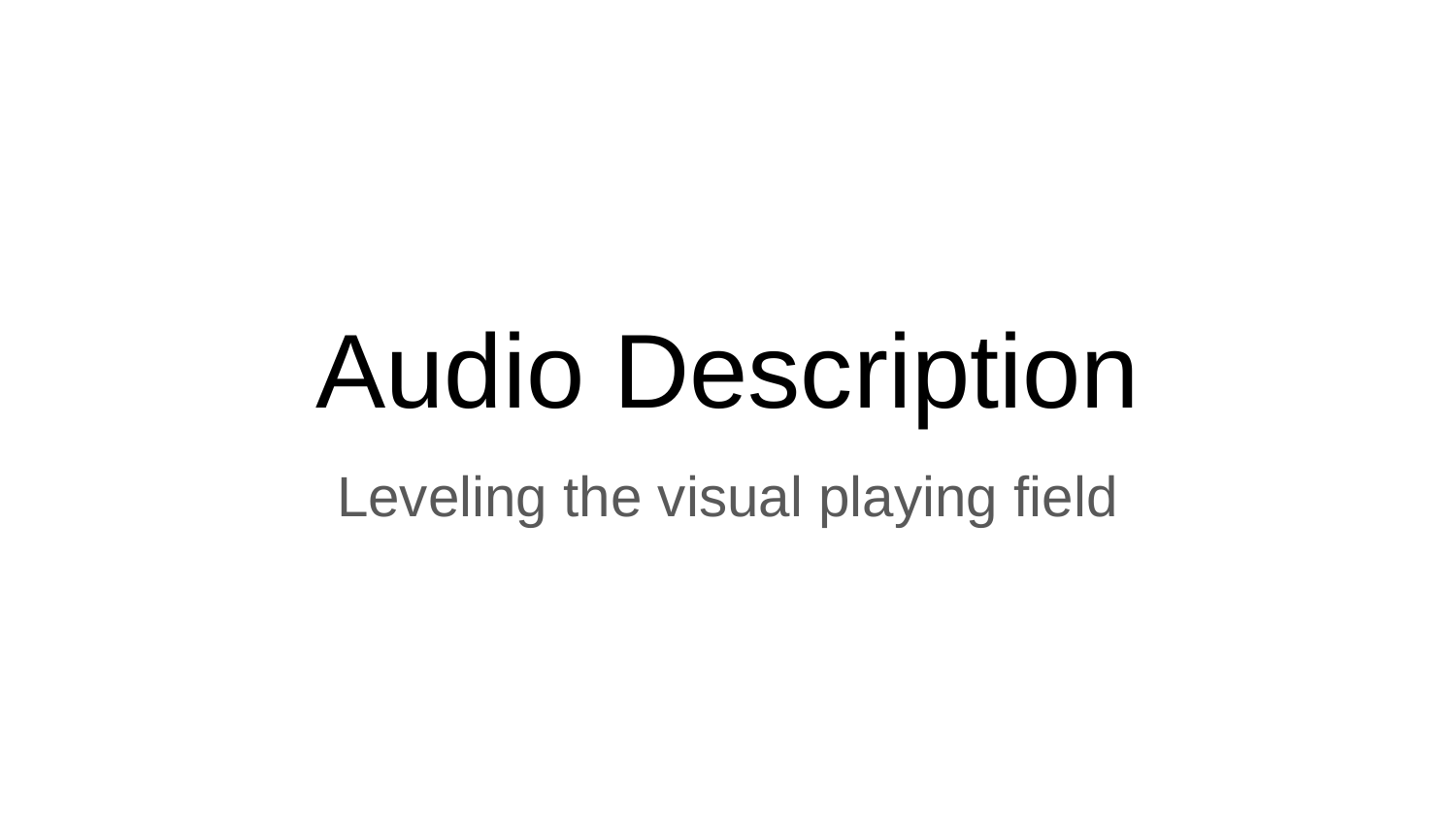

# Audio Description
Leveling the visual playing field